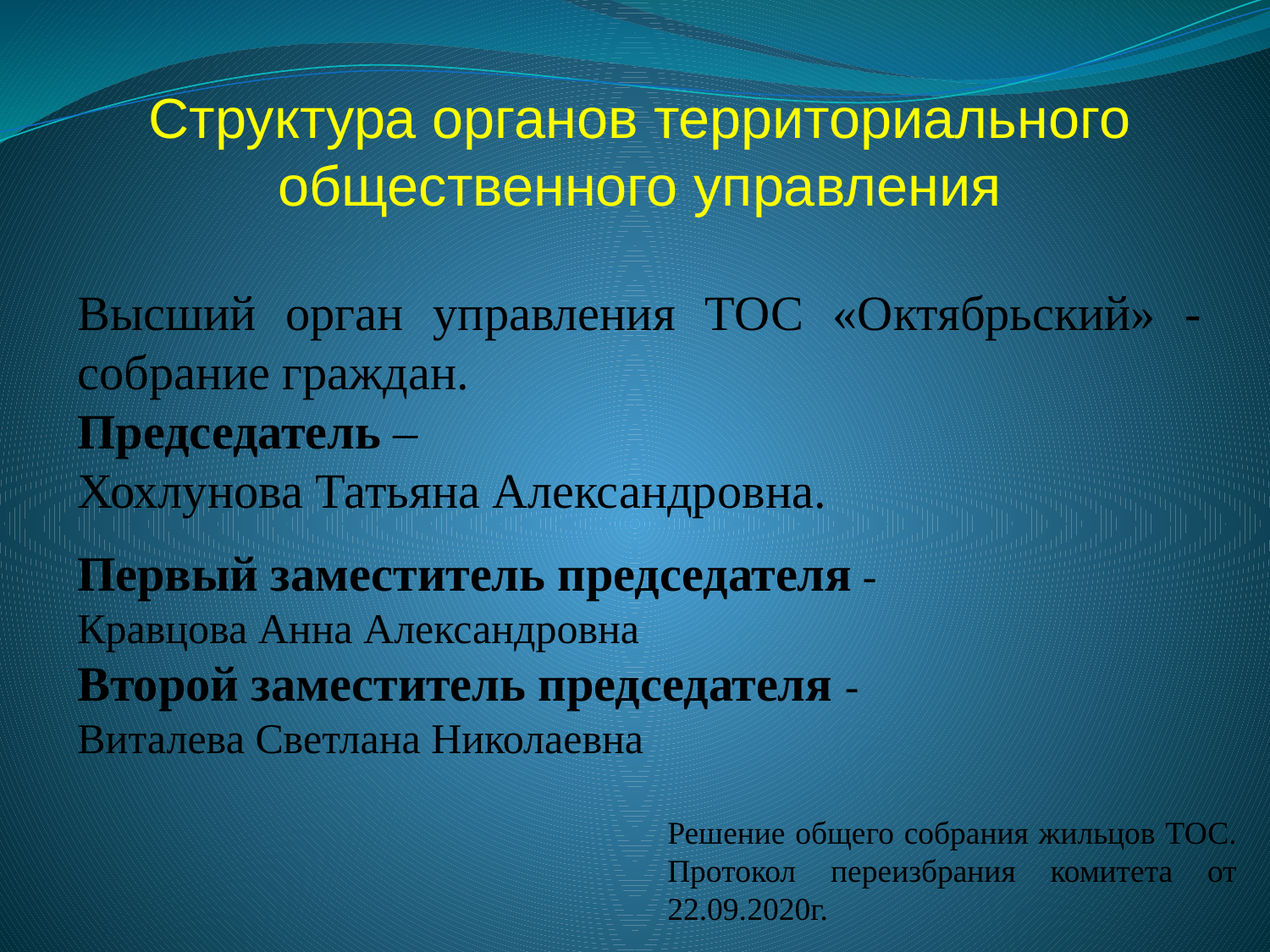

Структура органов территориального общественного управления

Высший орган управления ТОС «Октябрьский» - собрание граждан.
Председатель –
Хохлунова Татьяна Александровна.

Первый заместитель председателя -
Кравцова Анна Александровна
Второй заместитель председателя -
Виталева Светлана Николаевна
Решение общего собрания жильцов ТОС. Протокол переизбрания комитета от 22.09.2020г.